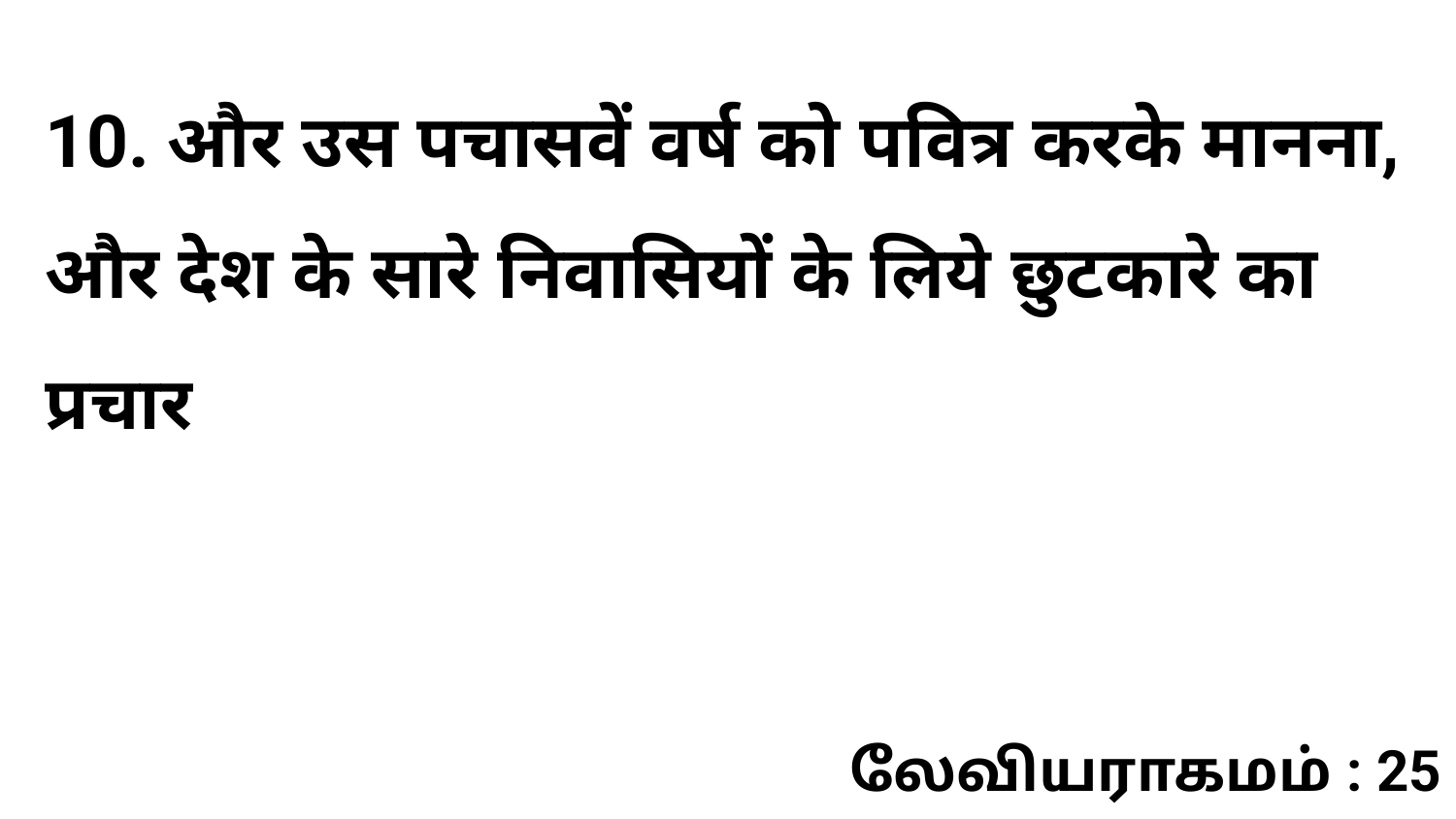

10. और उस पचासवें वर्ष को पवित्र करके मानना, और देश के सारे निवासियों के लिये छुटकारे का प्रचार
லேவியராகமம் : 25